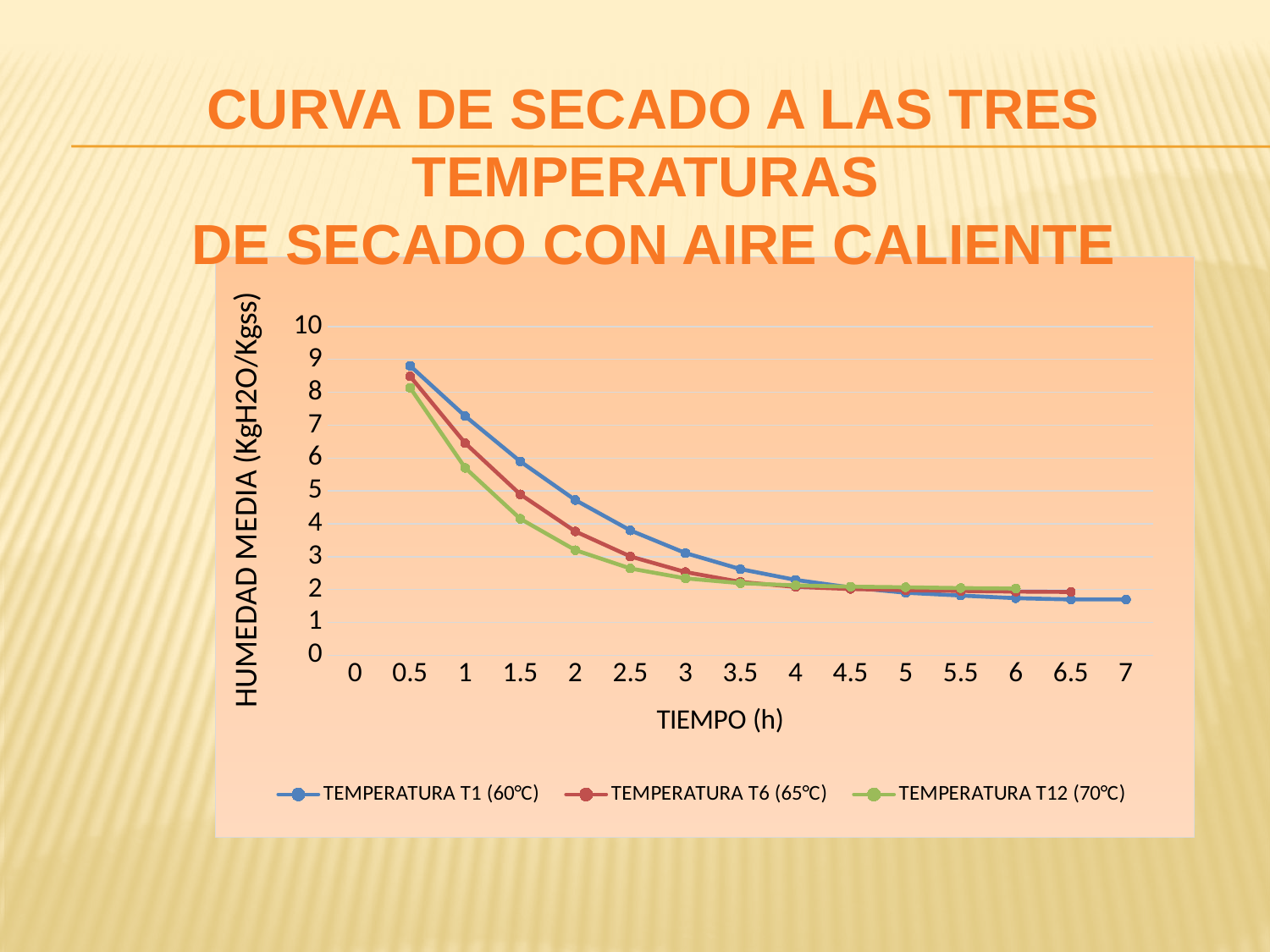

CURVA DE SECADO A LAS TRES TEMPERATURAS
DE SECADO CON AIRE CALIENTE

### Chart

| Category | TEMPERATURA T1 (60°C)  | TEMPERATURA T6 (65°C)  | TEMPERATURA T12 (70°C)  |
|---|---|---|---|
| 0 | None | None | None |
| 0.5 | 8.8037 | 8.485 | 8.1365 |
| 1 | 7.2747 | 6.451 | 5.6991 |
| 1.5 | 5.8971 | 4.895 | 4.1524 |
| 2 | 4.7224 | 3.767 | 3.1975 |
| 2.5 | 3.7977 | 3.006 | 2.6394 |
| 3 | 3.1089 | 2.53 | 2.3402 |
| 3.5 | 2.6183 | 2.231 | 2.1922 |
| 4 | 2.2928 | 2.08 | 2.125 |
| 4.5 | 2.0616 | 2.016 | 2.088 |
| 5 | 1.9012 | 1.979 | 2.0678 |
| 5.5 | 1.8163 | 1.956 | 2.0443 |
| 6 | 1.7361 | 1.936 | 2.0308 |
| 6.5 | 1.6983 | 1.926 | None |
| 7 | 1.6983 | None | None |